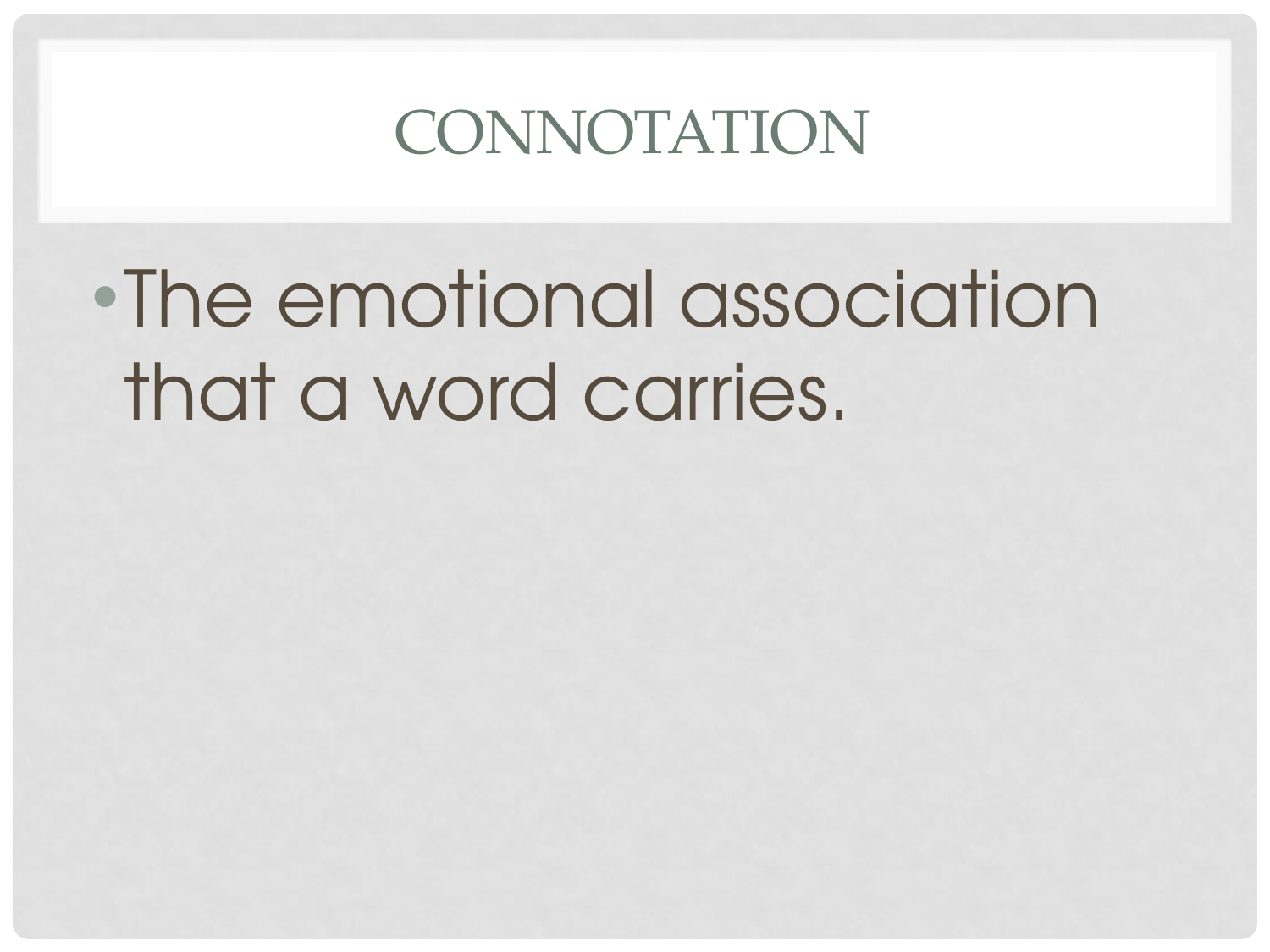

# CONNOTATION
The emotional association that a word carries.